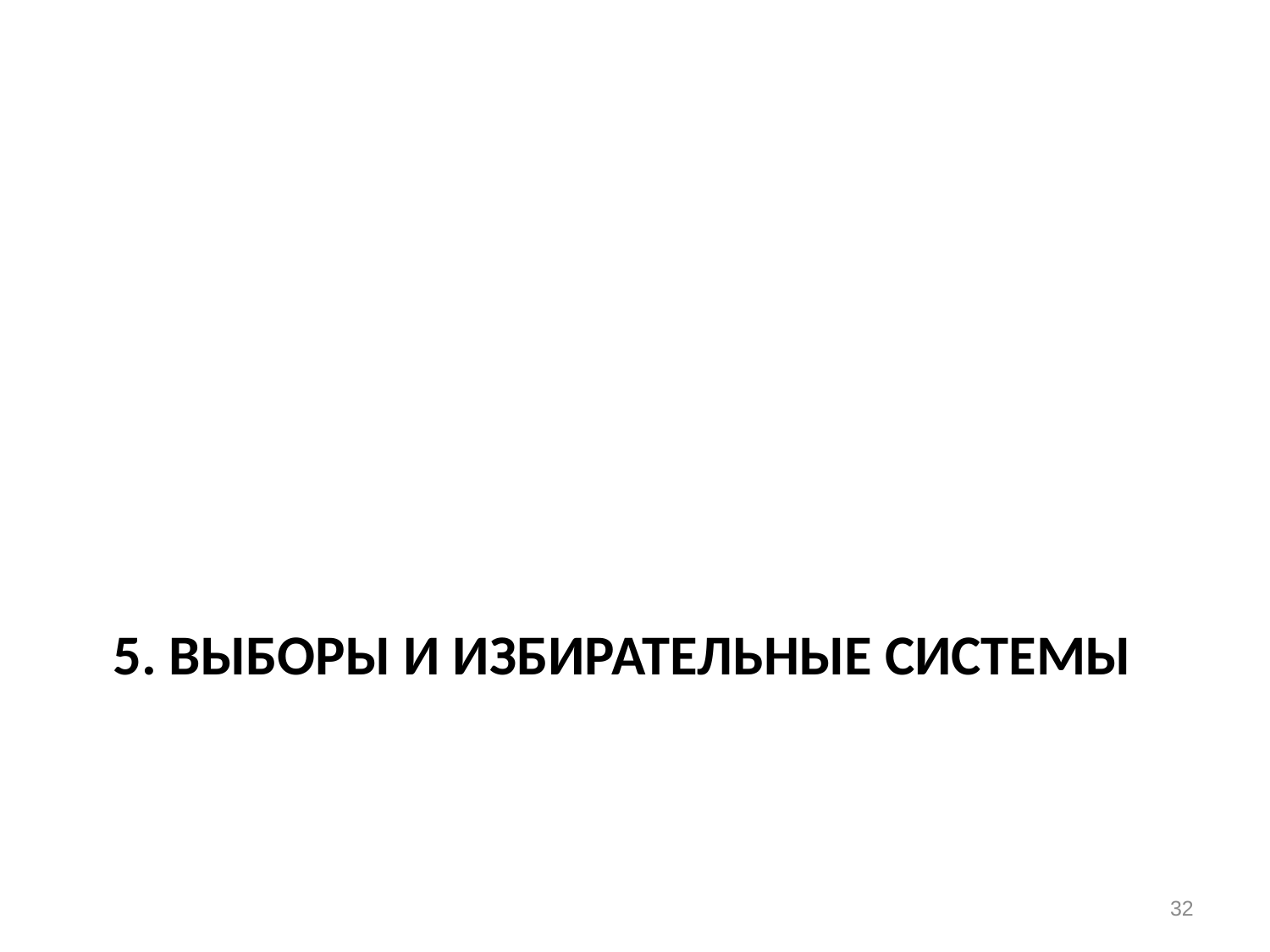

# 5. Выборы и избирательные системы
32